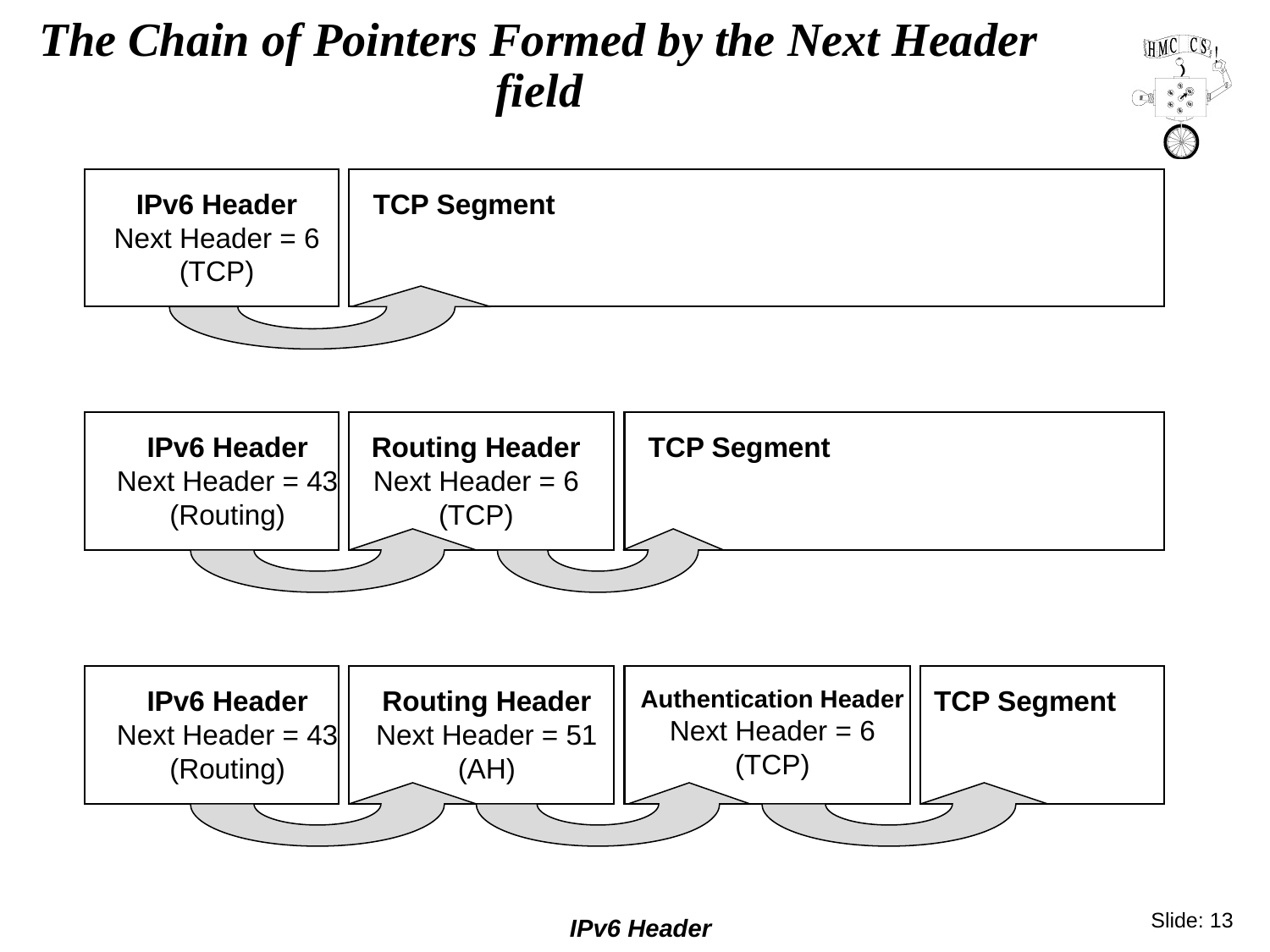

# The Chain of Pointers Formed by the Next Header field

IPv6 Header
Next Header = 6 (TCP)
TCP Segment

IPv6 Header
Next Header = 43 (Routing)
Routing Header
Next Header = 6 (TCP)
TCP Segment

IPv6 Header
Next Header = 43 (Routing)
Routing Header
Next Header = 51 (AH)
Authentication Header
Next Header = 6 (TCP)
TCP Segment